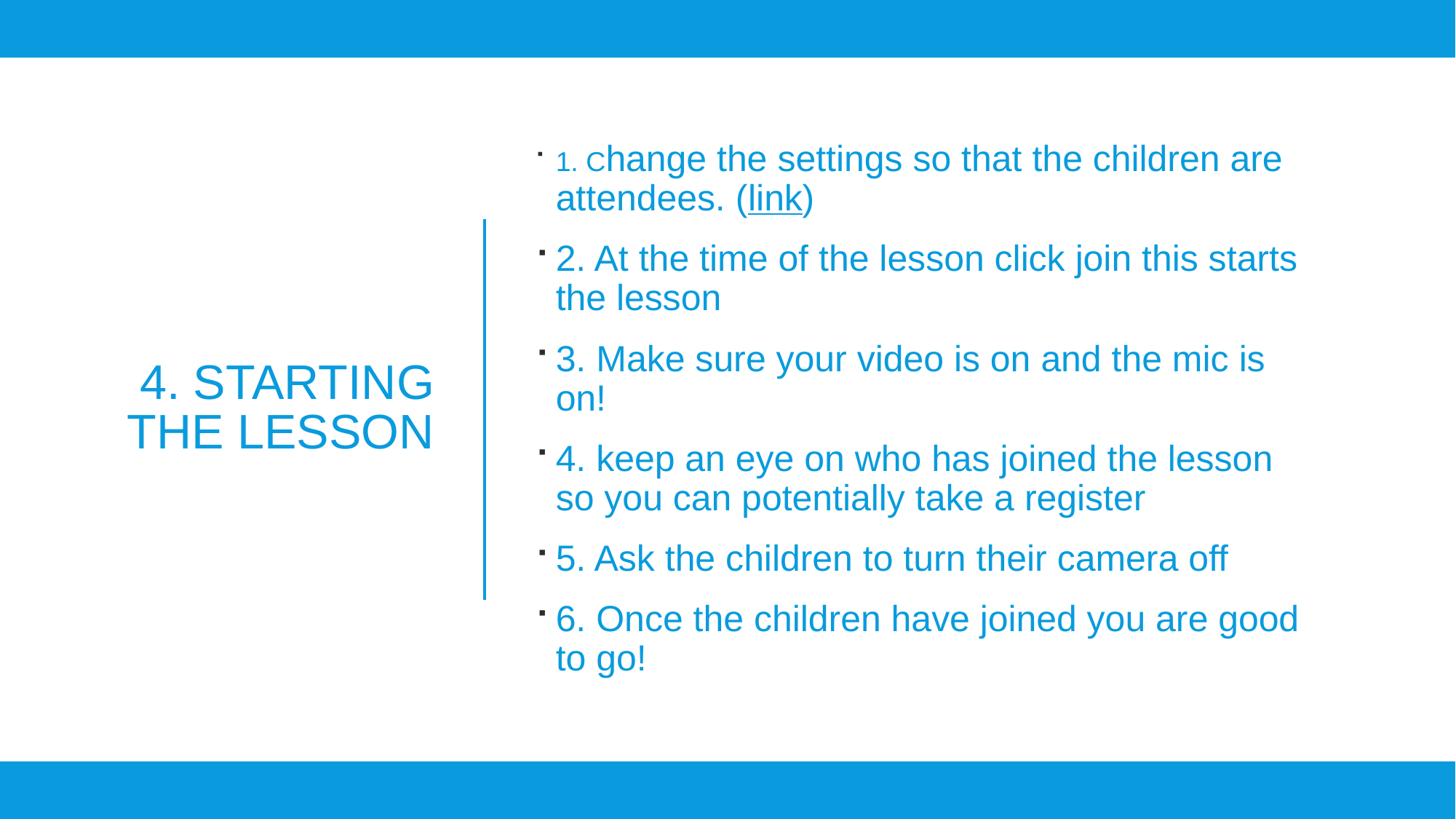

1. Change the settings so that the children are attendees. (link)
2. At the time of the lesson click join this starts the lesson
3. Make sure your video is on and the mic is on!
4. keep an eye on who has joined the lesson so you can potentially take a register
5. Ask the children to turn their camera off
6. Once the children have joined you are good to go!
# 4. Starting The lesson